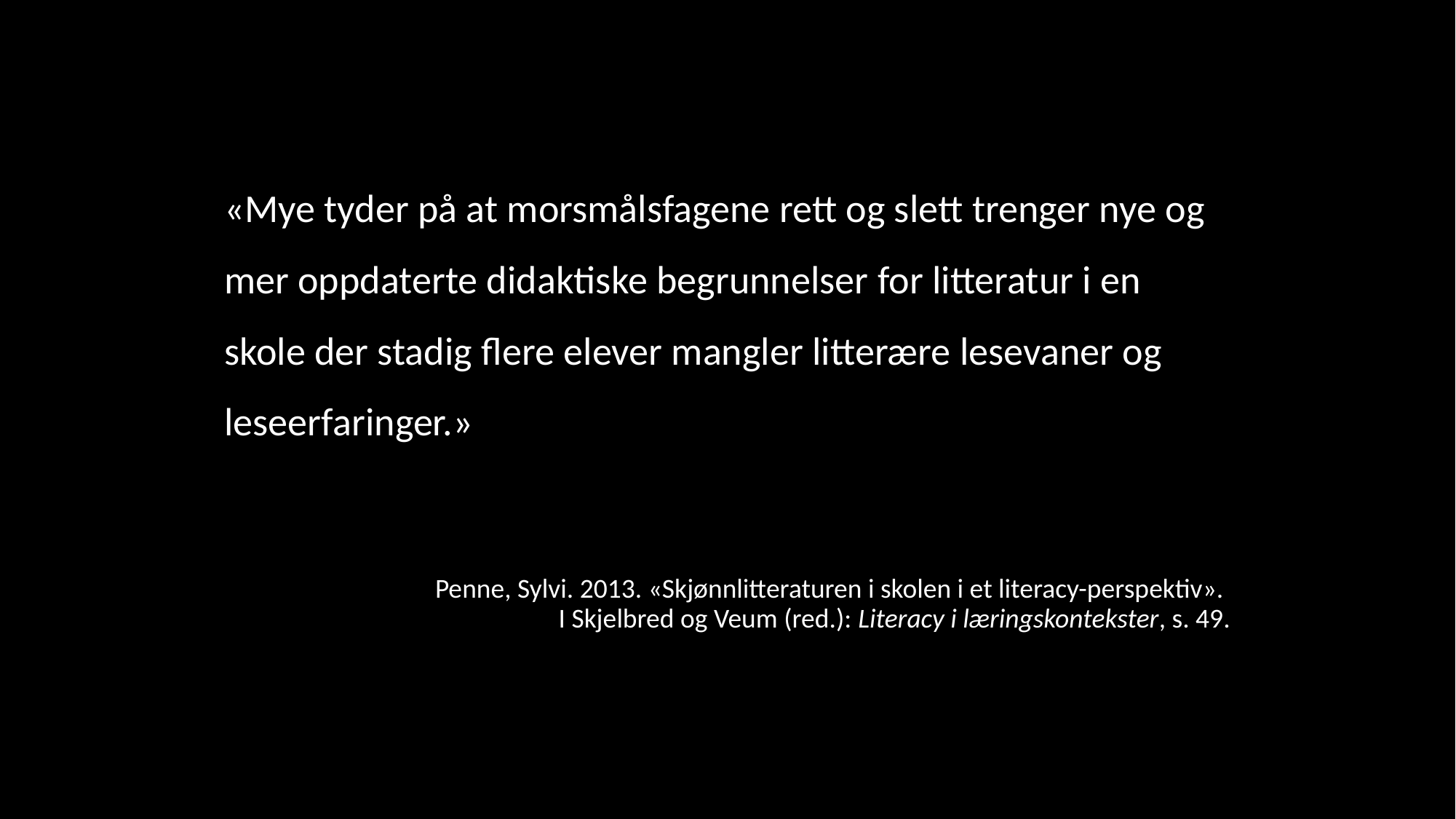

«Mye tyder på at morsmålsfagene rett og slett trenger nye og mer oppdaterte didaktiske begrunnelser for litteratur i en skole der stadig flere elever mangler litterære lesevaner og leseerfaringer.»

Penne, Sylvi. 2013. «Skjønnlitteraturen i skolen i et literacy-perspektiv».
I Skjelbred og Veum (red.): Literacy i læringskontekster, s. 49.